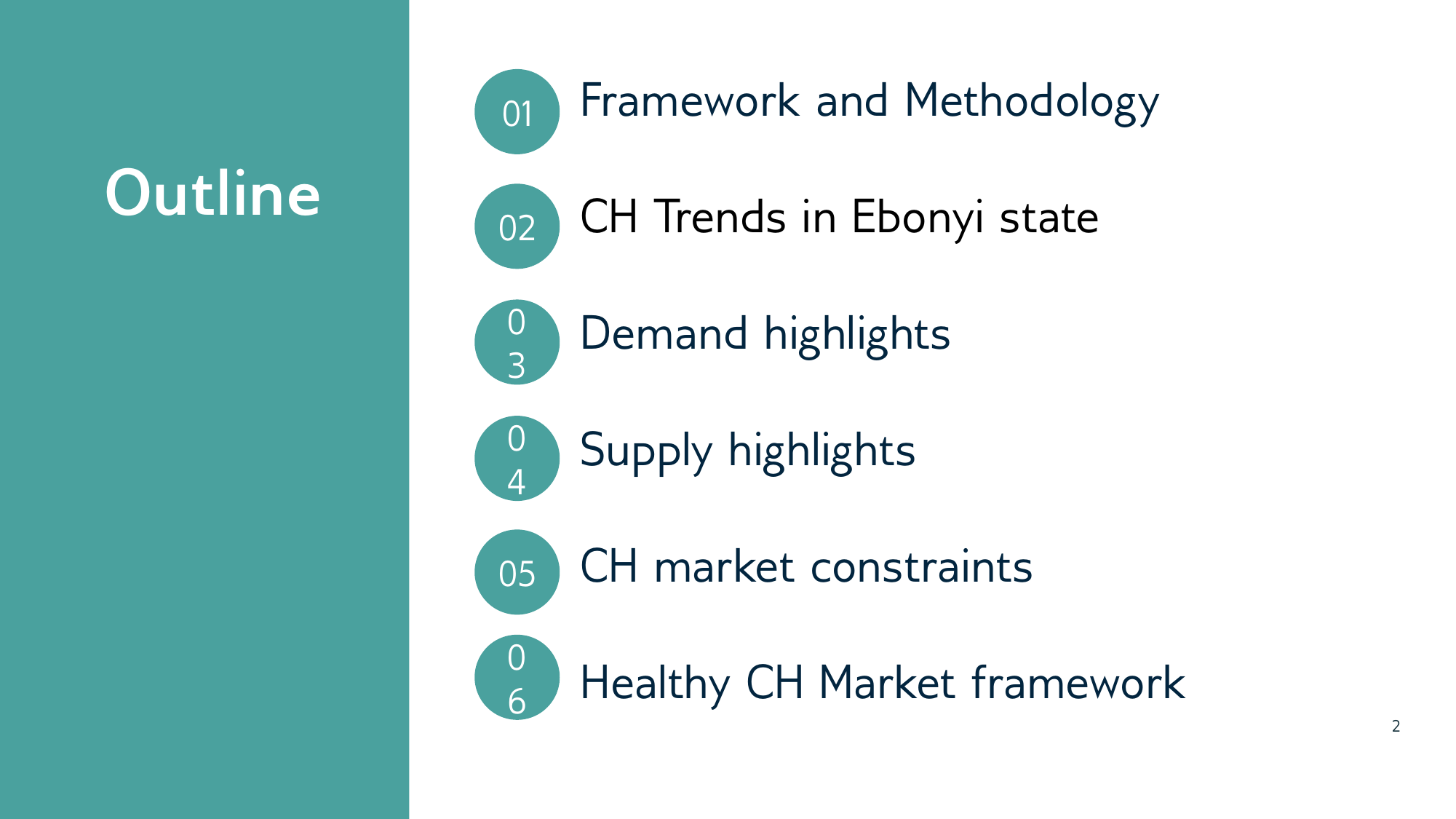

Framework and Methodology

CH Trends in Ebonyi state

Demand highlights

Supply highlights

CH market constraints

Healthy CH Market framework
01
# Outline
02
03
04
05
06
2